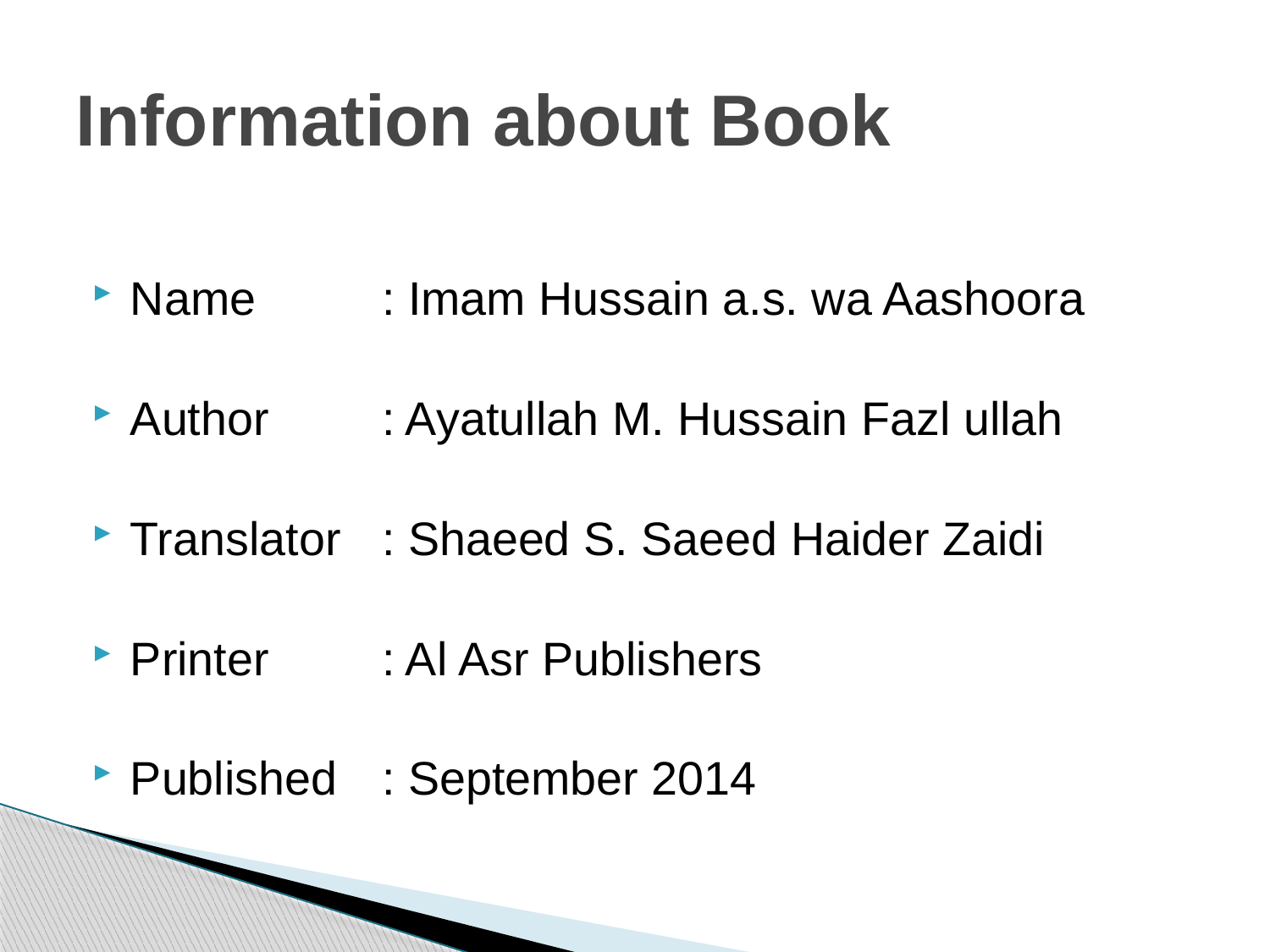

# Information about Book
Name		: Imam Hussain a.s. wa Aashoora
Author		: Ayatullah M. Hussain Fazl ullah
Translator	: Shaeed S. Saeed Haider Zaidi
Printer		: Al Asr Publishers
Published	: September 2014